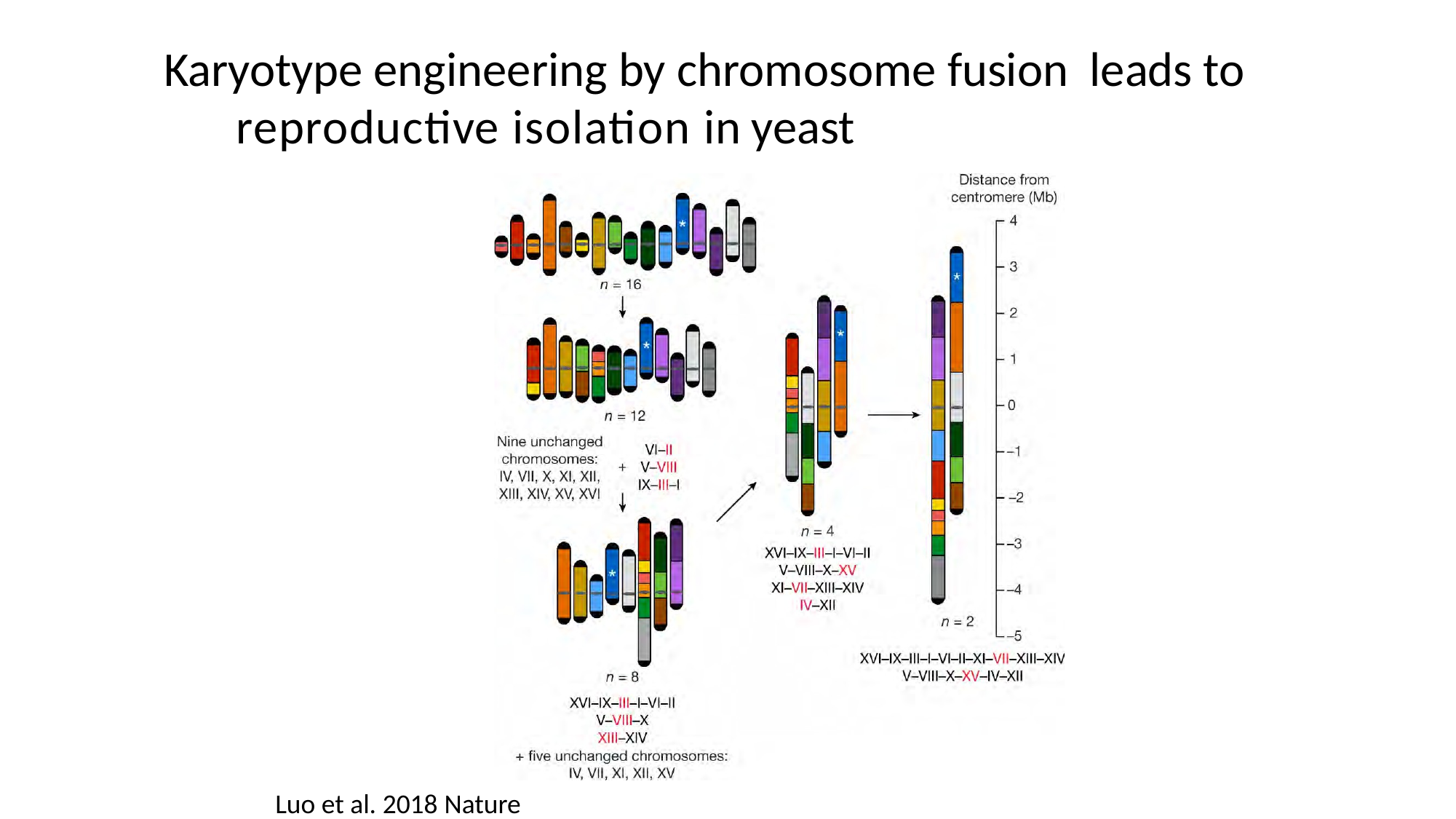

# Karyotype engineering by chromosome fusion  leads to reproductive isolation in yeast

Luo et al. 2018 Nature